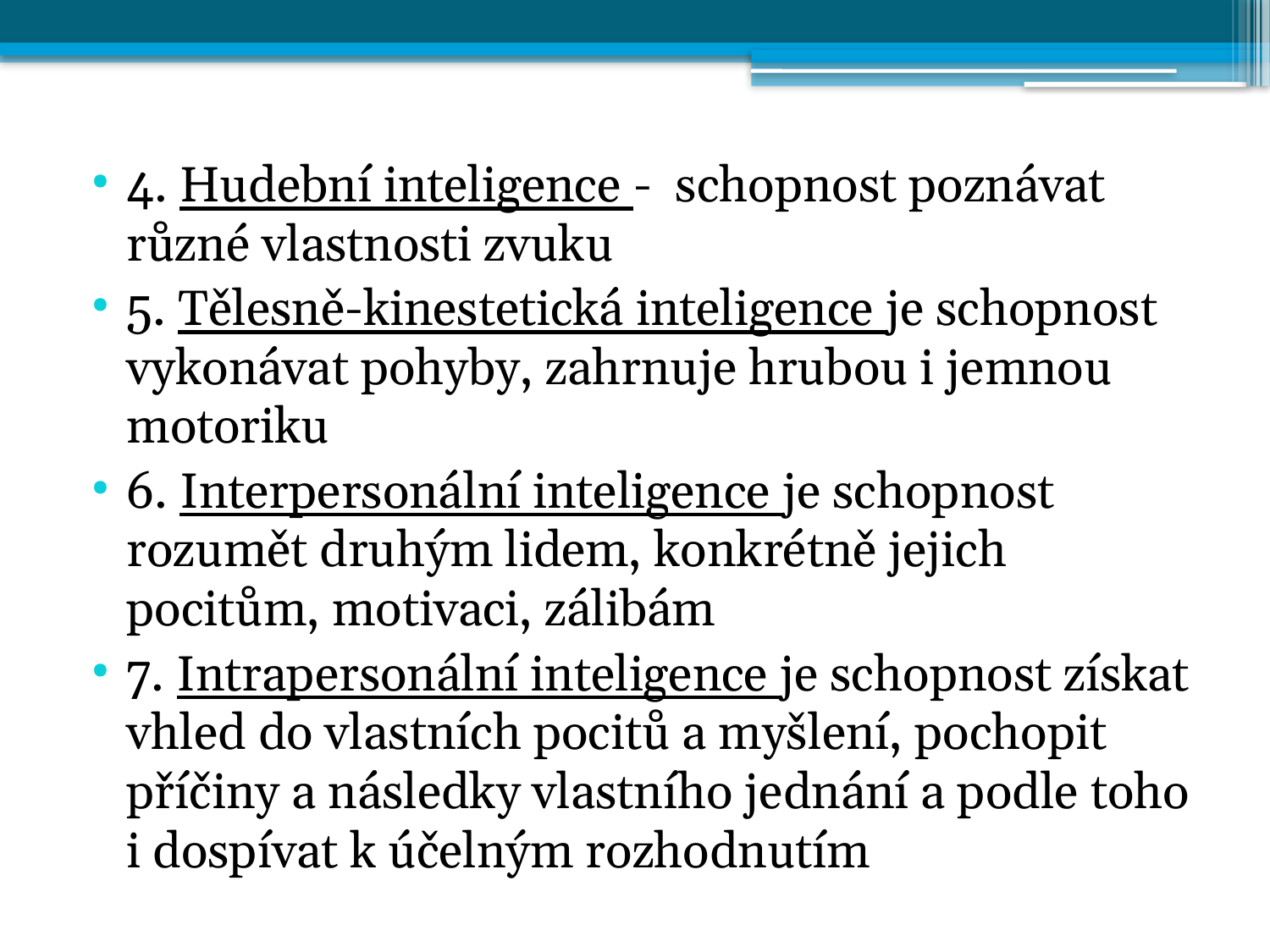

4. Hudební inteligence -  schopnost poznávat různé vlastnosti zvuku
5. Tělesně-kinestetická inteligence je schopnost vykonávat pohyby, zahrnuje hrubou i jemnou motoriku
6. Interpersonální inteligence je schopnost rozumět druhým lidem, konkrétně jejich pocitům, motivaci, zálibám
7. Intrapersonální inteligence je schopnost získat vhled do vlastních pocitů a myšlení, pochopit příčiny a následky vlastního jednání a podle toho i dospívat k účelným rozhodnutím